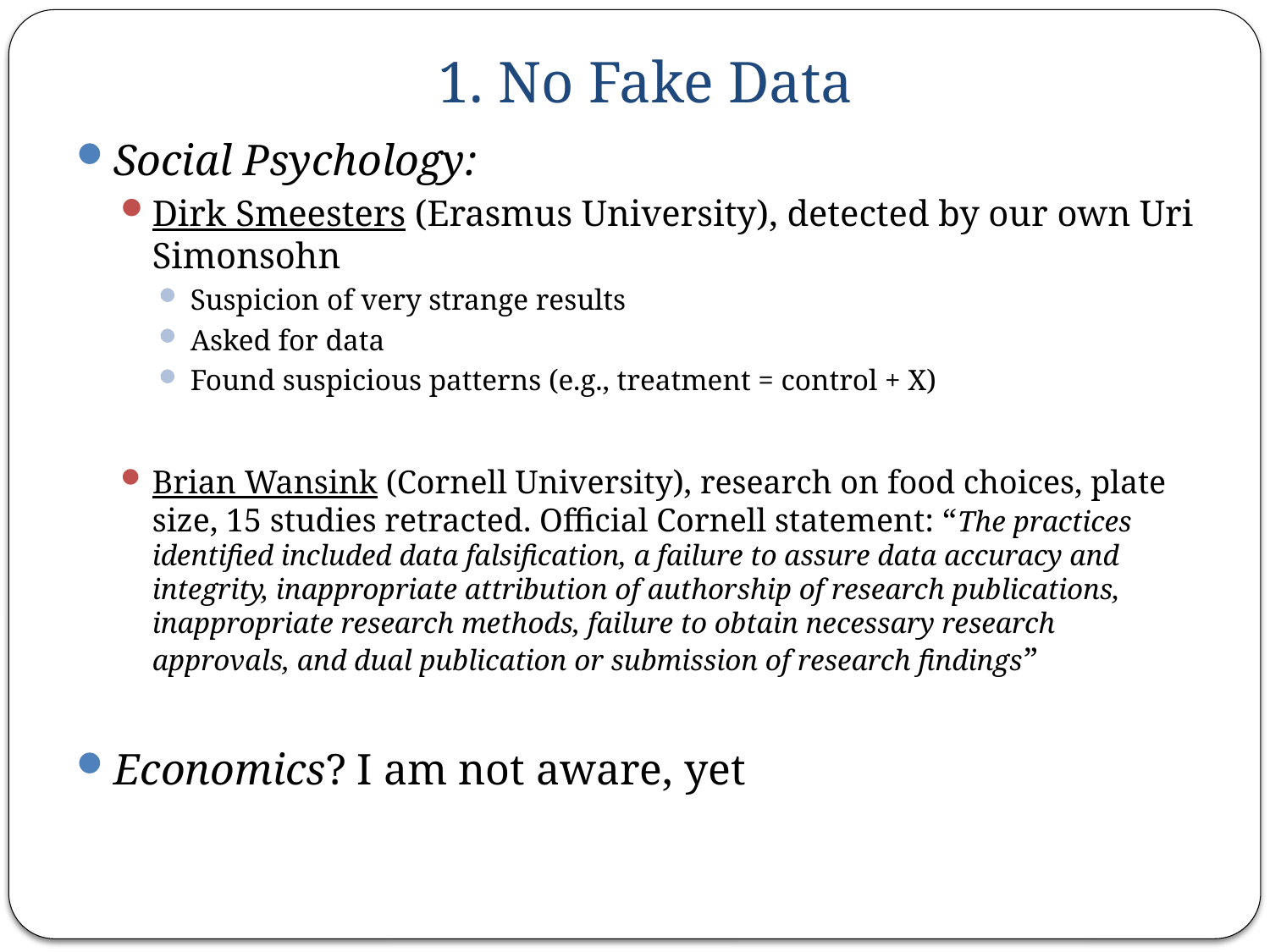

# 1. No Fake Data
Social Psychology:
Dirk Smeesters (Erasmus University), detected by our own Uri Simonsohn
Suspicion of very strange results
Asked for data
Found suspicious patterns (e.g., treatment = control + X)

Brian Wansink (Cornell University), research on food choices, plate size, 15 studies retracted. Official Cornell statement: “The practices identified included data falsification, a failure to assure data accuracy and integrity, inappropriate attribution of authorship of research publications, inappropriate research methods, failure to obtain necessary research approvals, and dual publication or submission of research findings”

Economics? I am not aware, yet